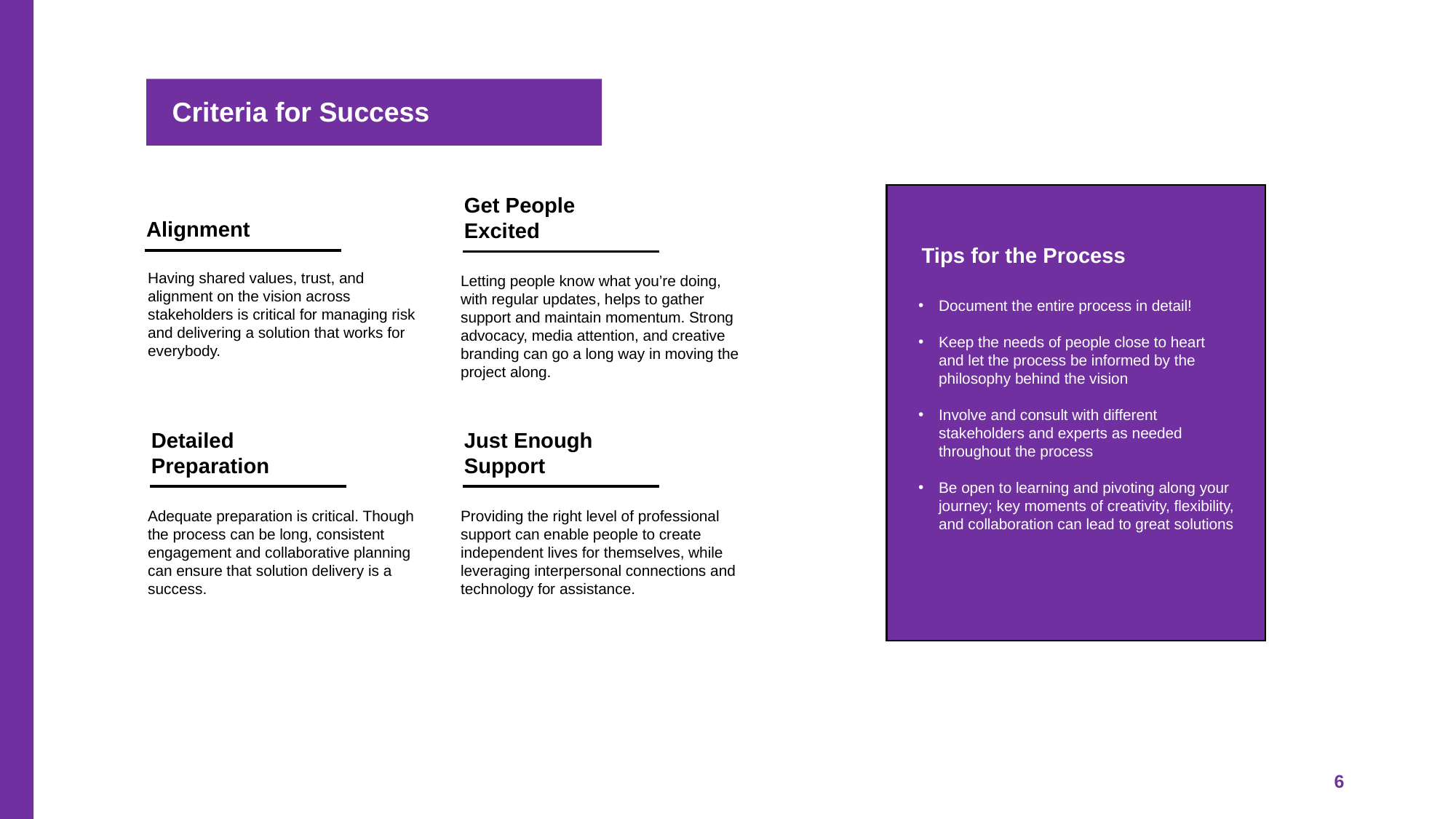

Criteria for Success

Alignment

Get People Excited

Tips for the Process

Having shared values, trust, and alignment on the vision across stakeholders is critical for managing risk and delivering a solution that works for everybody.
Letting people know what you’re doing, with regular updates, helps to gather support and maintain momentum. Strong advocacy, media attention, and creative branding can go a long way in moving the project along.

Document the entire process in detail!

Keep the needs of people close to heart and let the process be informed by the philosophy behind the vision

Involve and consult with different stakeholders and experts as needed throughout the process

Be open to learning and pivoting along your journey; key moments of creativity, flexibility, and collaboration can lead to great solutions
Detailed Preparation

Just Enough Support

Adequate preparation is critical. Though the process can be long, consistent engagement and collaborative planning can ensure that solution delivery is a success.
Providing the right level of professional support can enable people to create independent lives for themselves, while leveraging interpersonal connections and technology for assistance.
6